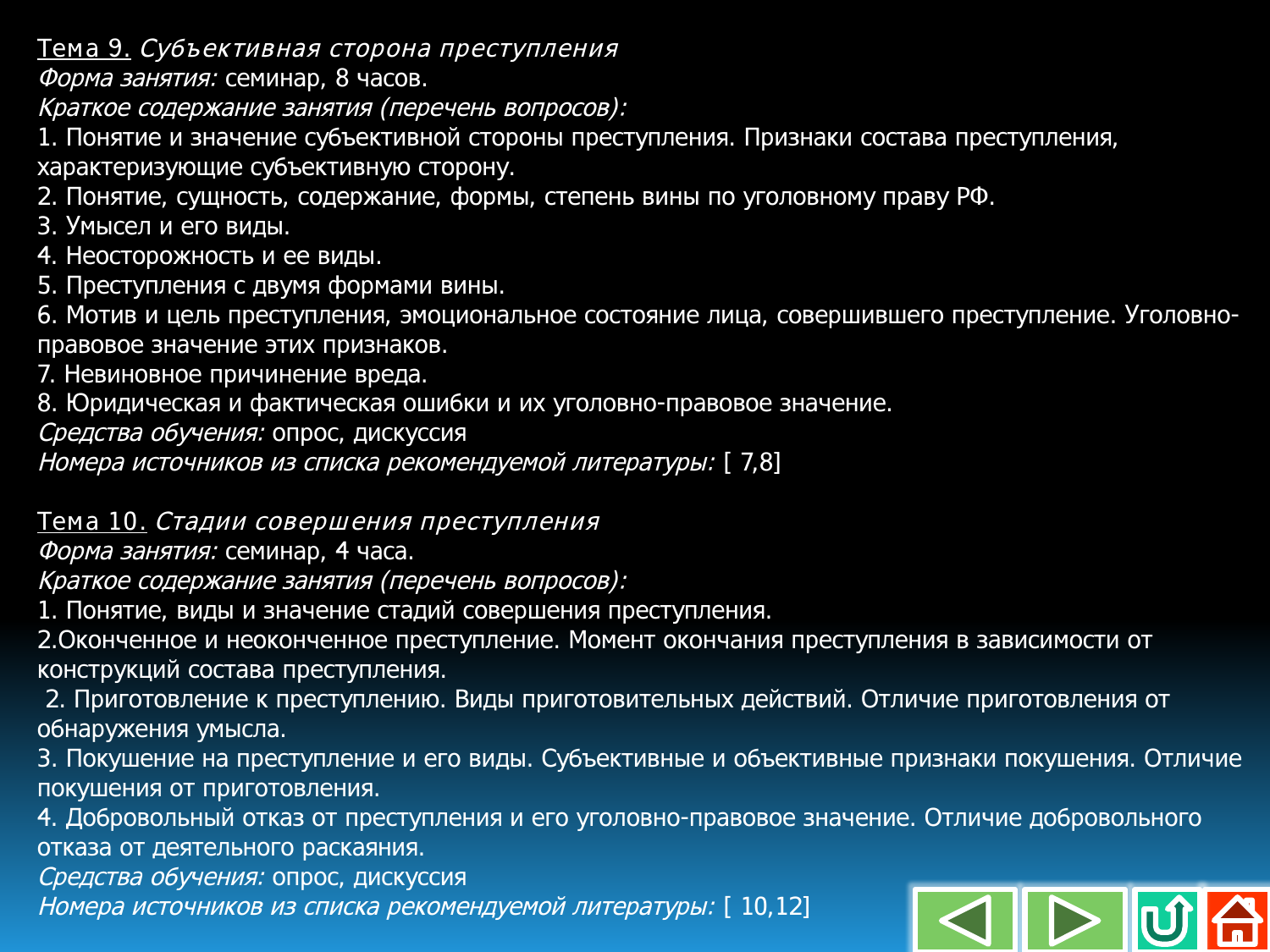

Тема 9. Субъективная сторона преступления
Форма занятия: семинар, 8 часов.
Краткое содержание занятия (перечень вопросов):
1. Понятие и значение субъективной стороны преступления. Признаки состава преступления, характеризующие субъективную сторону.
2. Понятие, сущность, содержание, формы, степень вины по уголовному праву РФ.
3. Умысел и его виды.
4. Неосторожность и ее виды.
5. Преступления с двумя формами вины.
6. Мотив и цель преступления, эмоциональное состояние лица, совершившего преступление. Уголовно-правовое значение этих признаков.
7. Невиновное причинение вреда.
8. Юридическая и фактическая ошибки и их уголовно-правовое значение.
Средства обучения: опрос, дискуссия
Номера источников из списка рекомендуемой литературы: [ 7,8]

Тема 10. Стадии совершения преступления
Форма занятия: семинар, 4 часа.
Краткое содержание занятия (перечень вопросов):
1. Понятие, виды и значение стадий совершения преступления.
2.Оконченное и неоконченное преступление. Момент окончания преступления в зависимости от конструкций состава преступления.
 2. Приготовление к преступлению. Виды приготовительных действий. Отличие приготовления от обнаружения умысла.
3. Покушение на преступление и его виды. Субъективные и объективные признаки покушения. Отличие покушения от приготовления.
4. Добровольный отказ от преступления и его уголовно-правовое значение. Отличие добровольного отказа от деятельного раскаяния.
Средства обучения: опрос, дискуссия
Номера источников из списка рекомендуемой литературы: [ 10,12]